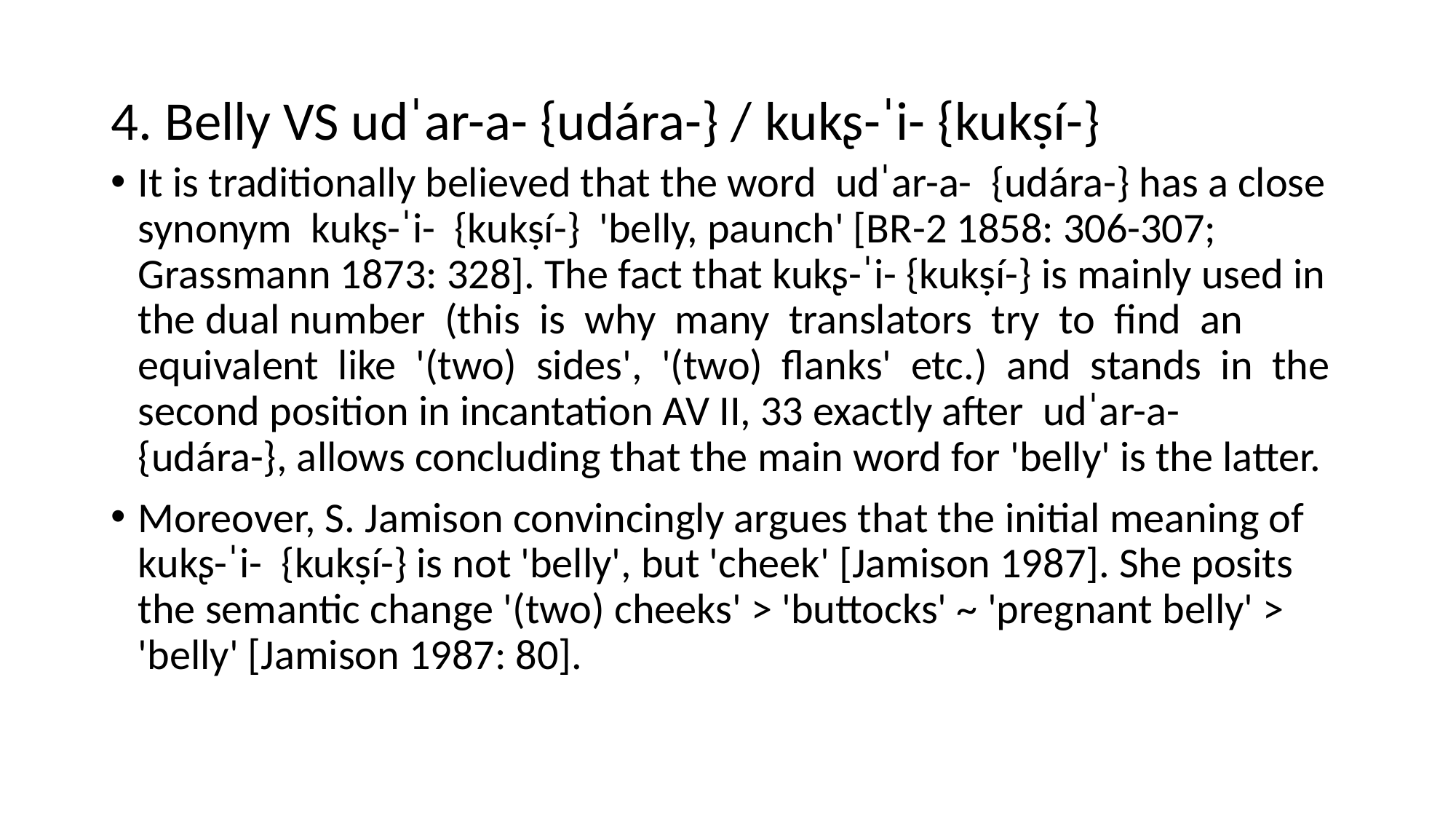

# 4. Belly VS udˈar-a- {udára-} / kukʂ-ˈi- {kukṣí-}
It is traditionally believed that the word  udˈar-a-  {udára-} has a close synonym  kukʂ-ˈi-  {kukṣí-}  'belly, paunch' [BR-2 1858: 306-307; Grassmann 1873: 328]. The fact that kukʂ-ˈi- {kukṣí-} is mainly used in the dual number  (this  is  why  many  translators  try  to  find  an  equivalent  like  '(two)  sides',  '(two)  flanks'  etc.)  and  stands  in  the second position in incantation AV II, 33 exactly after  udˈar-a-  {udára-}, allows concluding that the main word for 'belly' is the latter.
Moreover, S. Jamison convincingly argues that the initial meaning of  kukʂ-ˈi-  {kukṣí-} is not 'belly', but 'cheek' [Jamison 1987]. She posits the semantic change '(two) cheeks' > 'buttocks' ~ 'pregnant belly' > 'belly' [Jamison 1987: 80].